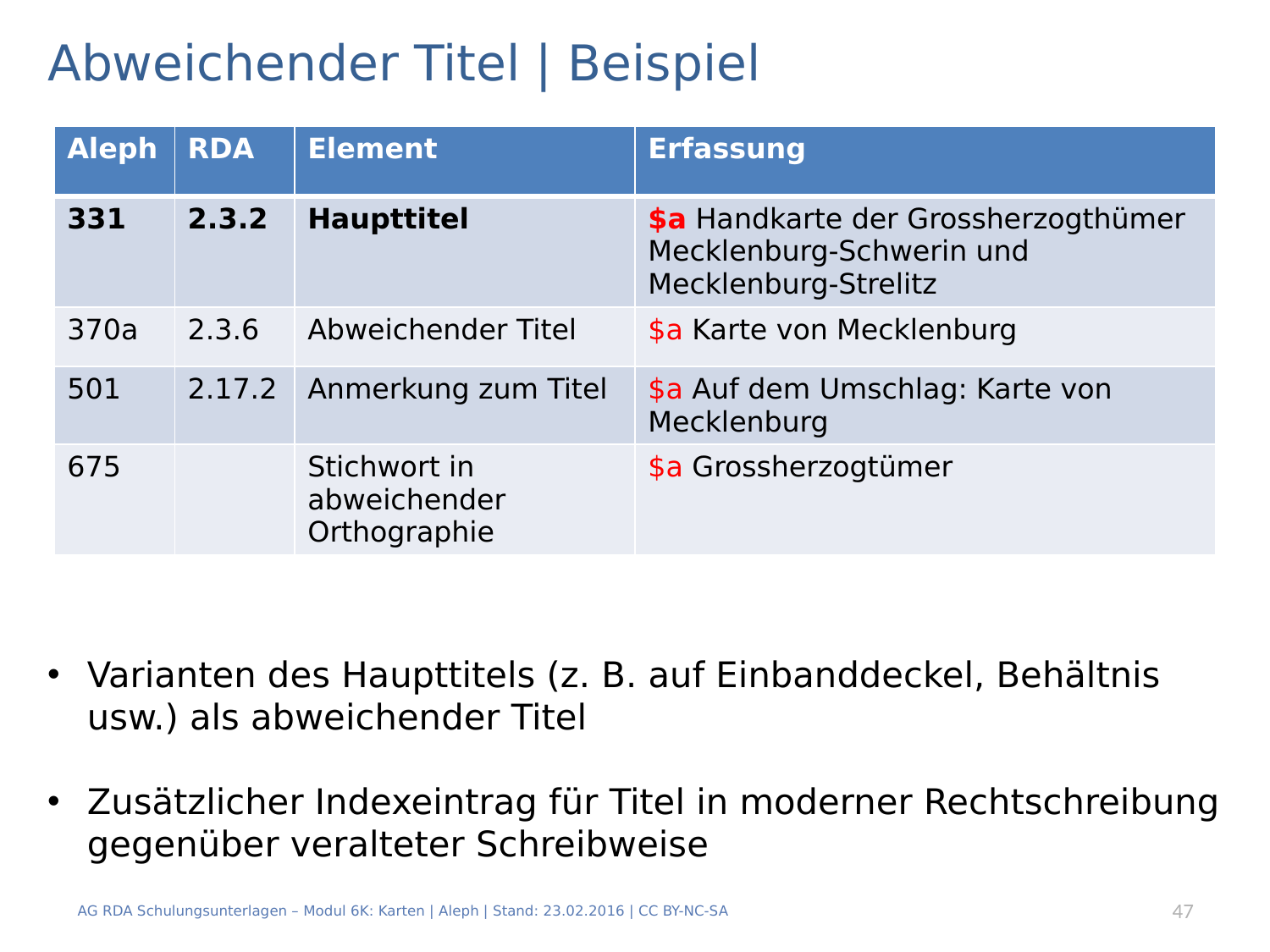

# Abweichender Titel | Beispiel
| Aleph | RDA | Element | Erfassung |
| --- | --- | --- | --- |
| 331 | 2.3.2 | Haupttitel | $a Handkarte der Grossherzogthümer Mecklenburg-Schwerin und Mecklenburg-Strelitz |
| 370a | 2.3.6 | Abweichender Titel | $a Karte von Mecklenburg |
| 501 | 2.17.2 | Anmerkung zum Titel | $a Auf dem Umschlag: Karte von Mecklenburg |
| 675 |  | Stichwort in abweichender Orthographie | $a Grossherzogtümer |
Varianten des Haupttitels (z. B. auf Einbanddeckel, Behältnis usw.) als abweichender Titel

Zusätzlicher Indexeintrag für Titel in moderner Rechtschreibung gegenüber veralteter Schreibweise
AG RDA Schulungsunterlagen – Modul 6K: Karten | Aleph | Stand: 23.02.2016 | CC BY-NC-SA
47